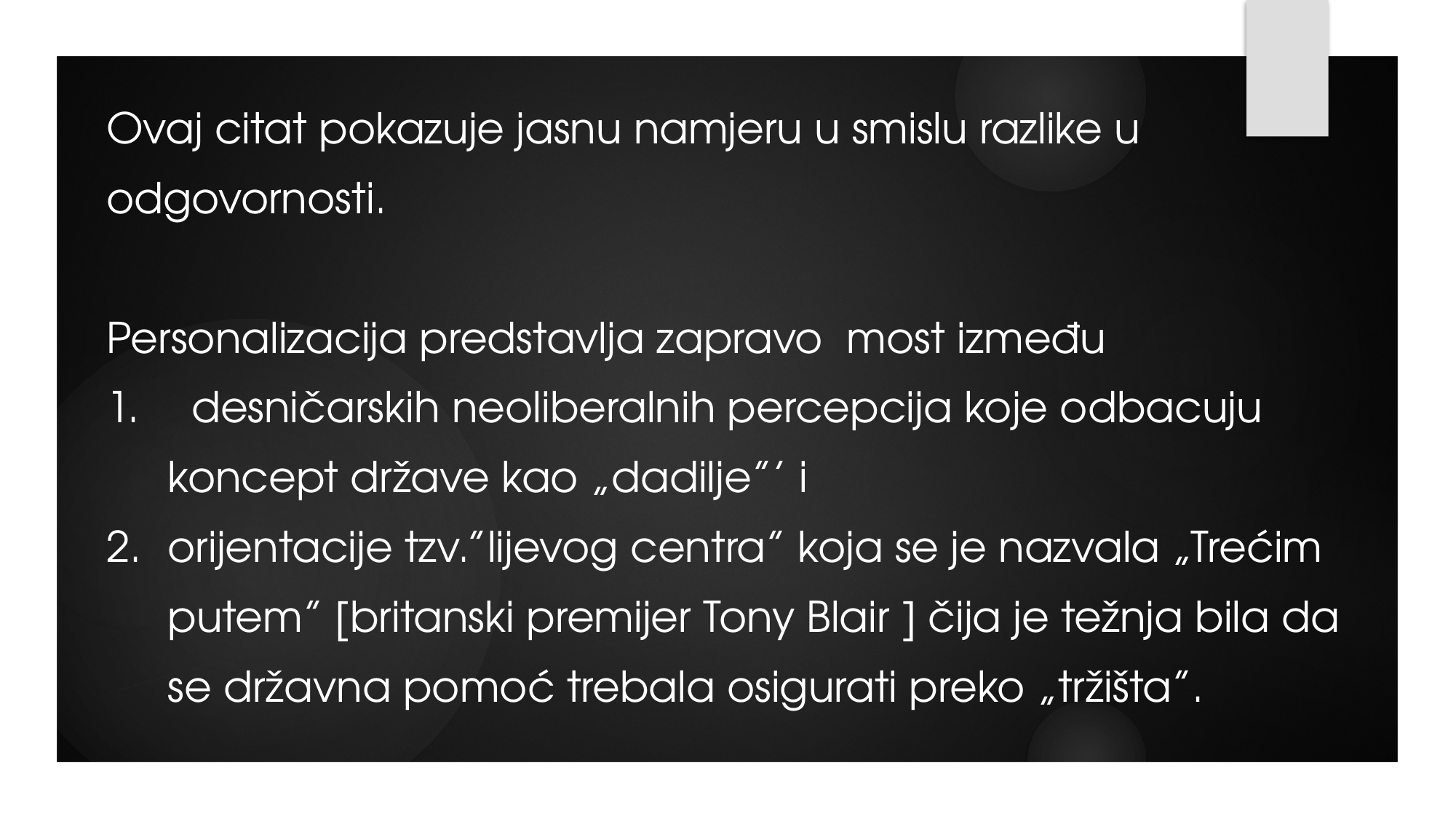

Ovaj citat pokazuje jasnu namjeru u smislu razlike u  odgovornosti.

Personalizacija predstavlja zapravo  most između
  desničarskih neoliberalnih percepcija koje odbacuju koncept države kao „dadilje”’ i
orijentacije tzv.”lijevog centra” koja se je nazvala „Trećim putem” [britanski premijer Tony Blair ] čija je težnja bila da se državna pomoć trebala osigurati preko „tržišta”.